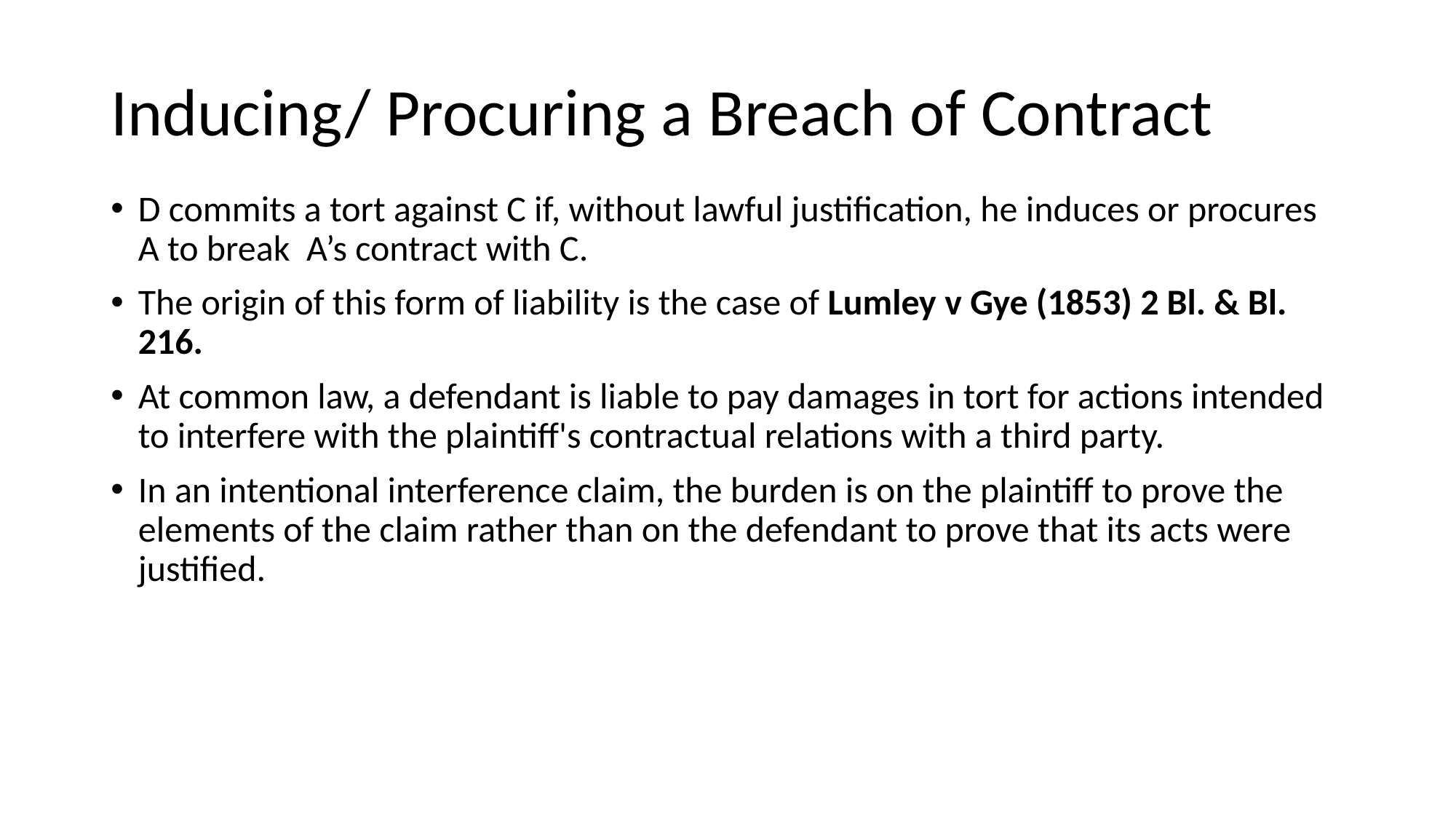

# Inducing/ Procuring a Breach of Contract
D commits a tort against C if, without lawful justification, he induces or procures A to break  A’s contract with C.
The origin of this form of liability is the case of Lumley v Gye (1853) 2 Bl. & Bl. 216.
At common law, a defendant is liable to pay damages in tort for actions intended to interfere with the plaintiff's contractual relations with a third party.
In an intentional interference claim, the burden is on the plaintiff to prove the elements of the claim rather than on the defendant to prove that its acts were justified.